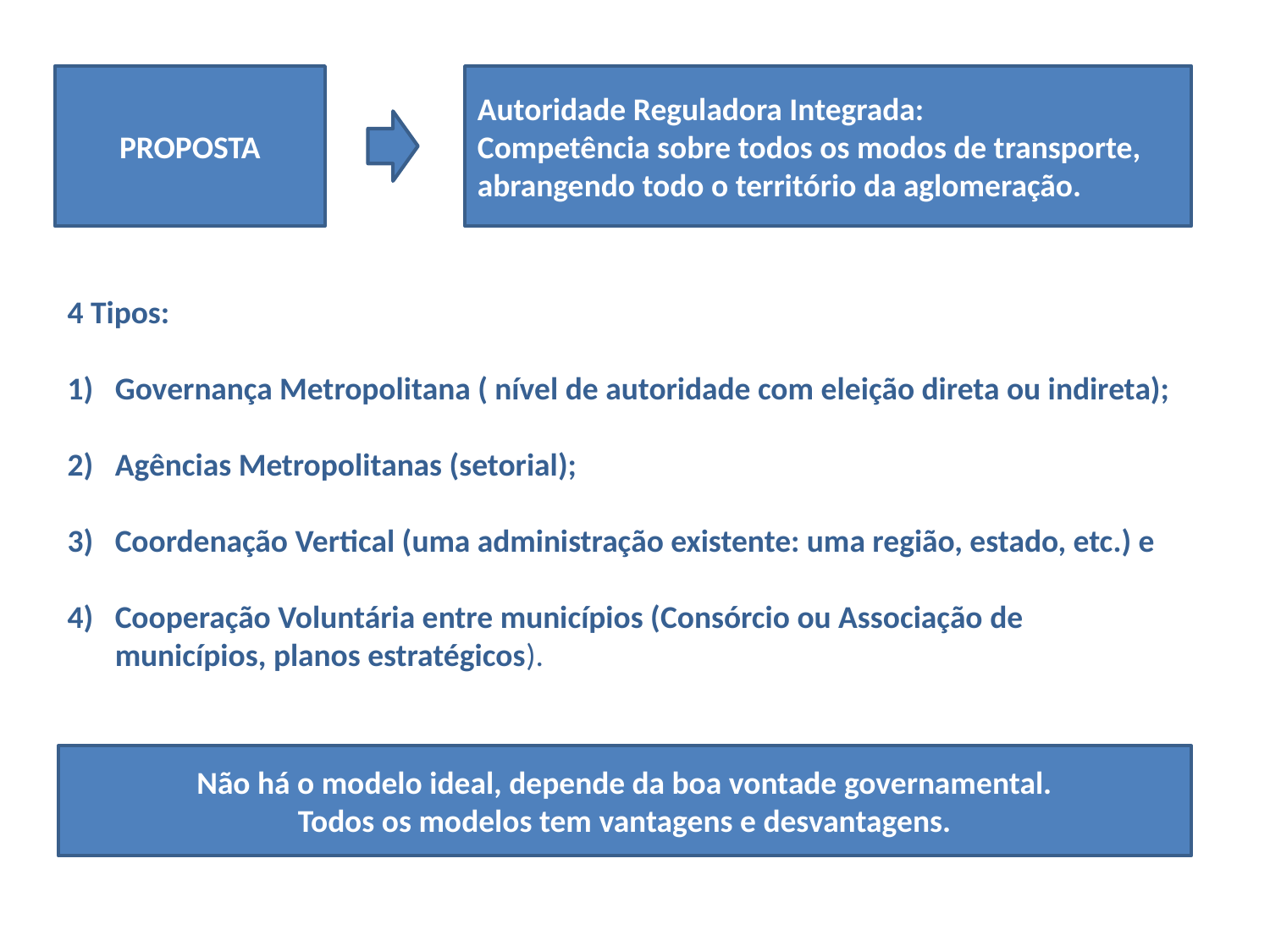

PROPOSTA
Autoridade Reguladora Integrada:
Competência sobre todos os modos de transporte, abrangendo todo o território da aglomeração.

4 Tipos:

Governança Metropolitana ( nível de autoridade com eleição direta ou indireta);

Agências Metropolitanas (setorial);

Coordenação Vertical (uma administração existente: uma região, estado, etc.) e

Cooperação Voluntária entre municípios (Consórcio ou Associação de municípios, planos estratégicos).
Não há o modelo ideal, depende da boa vontade governamental.
Todos os modelos tem vantagens e desvantagens.